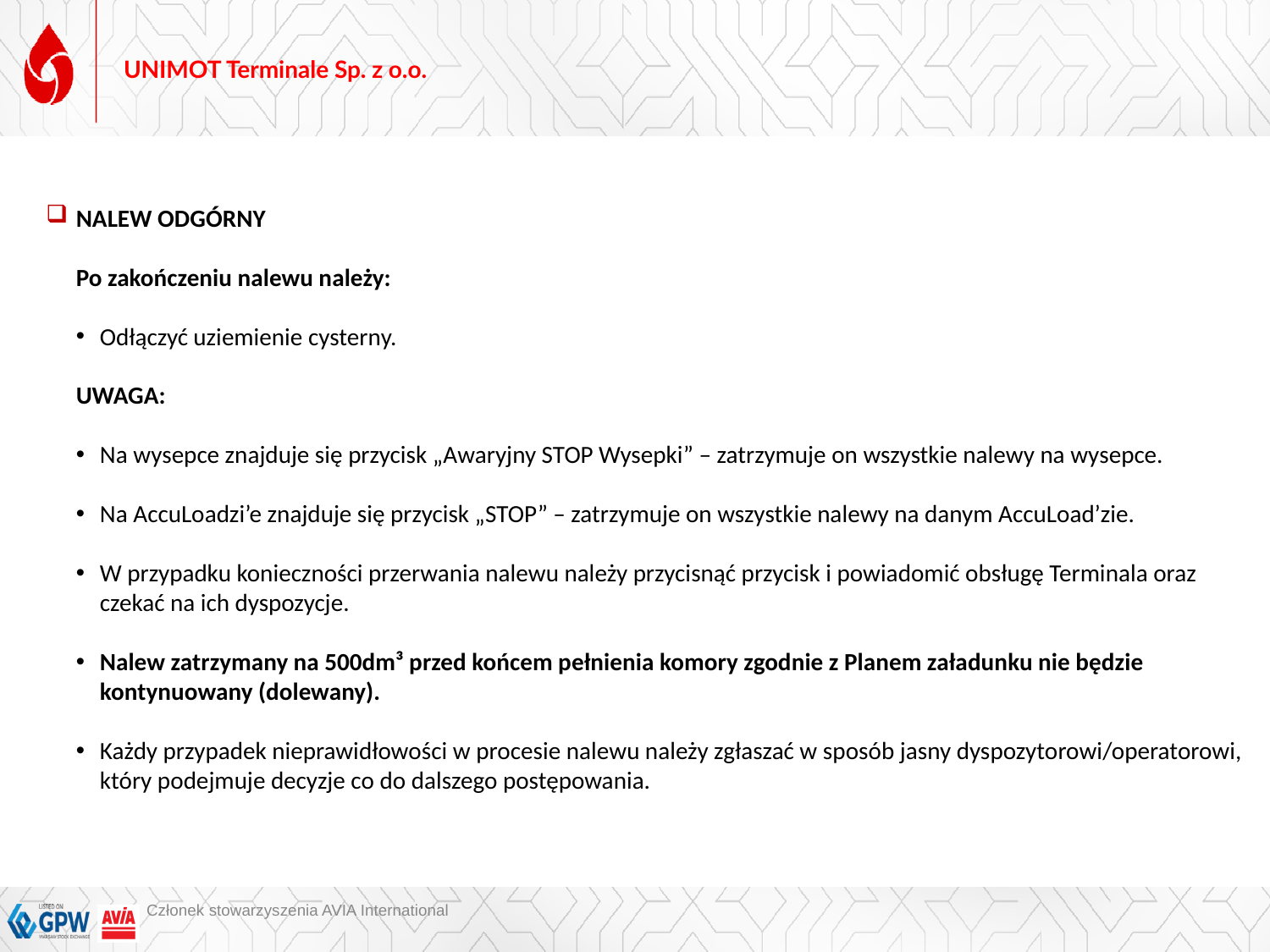

# UNIMOT Terminale Sp. z o.o.
NALEW ODGÓRNY

Po zakończeniu nalewu należy:

Odłączyć uziemienie cysterny.

UWAGA:

Na wysepce znajduje się przycisk „Awaryjny STOP Wysepki” – zatrzymuje on wszystkie nalewy na wysepce.

Na AccuLoadzi’e znajduje się przycisk „STOP” – zatrzymuje on wszystkie nalewy na danym AccuLoad’zie.

W przypadku konieczności przerwania nalewu należy przycisnąć przycisk i powiadomić obsługę Terminala oraz czekać na ich dyspozycje.

Nalew zatrzymany na 500dm³ przed końcem pełnienia komory zgodnie z Planem załadunku nie będzie kontynuowany (dolewany).

Każdy przypadek nieprawidłowości w procesie nalewu należy zgłaszać w sposób jasny dyspozytorowi/operatorowi, który podejmuje decyzje co do dalszego postępowania.